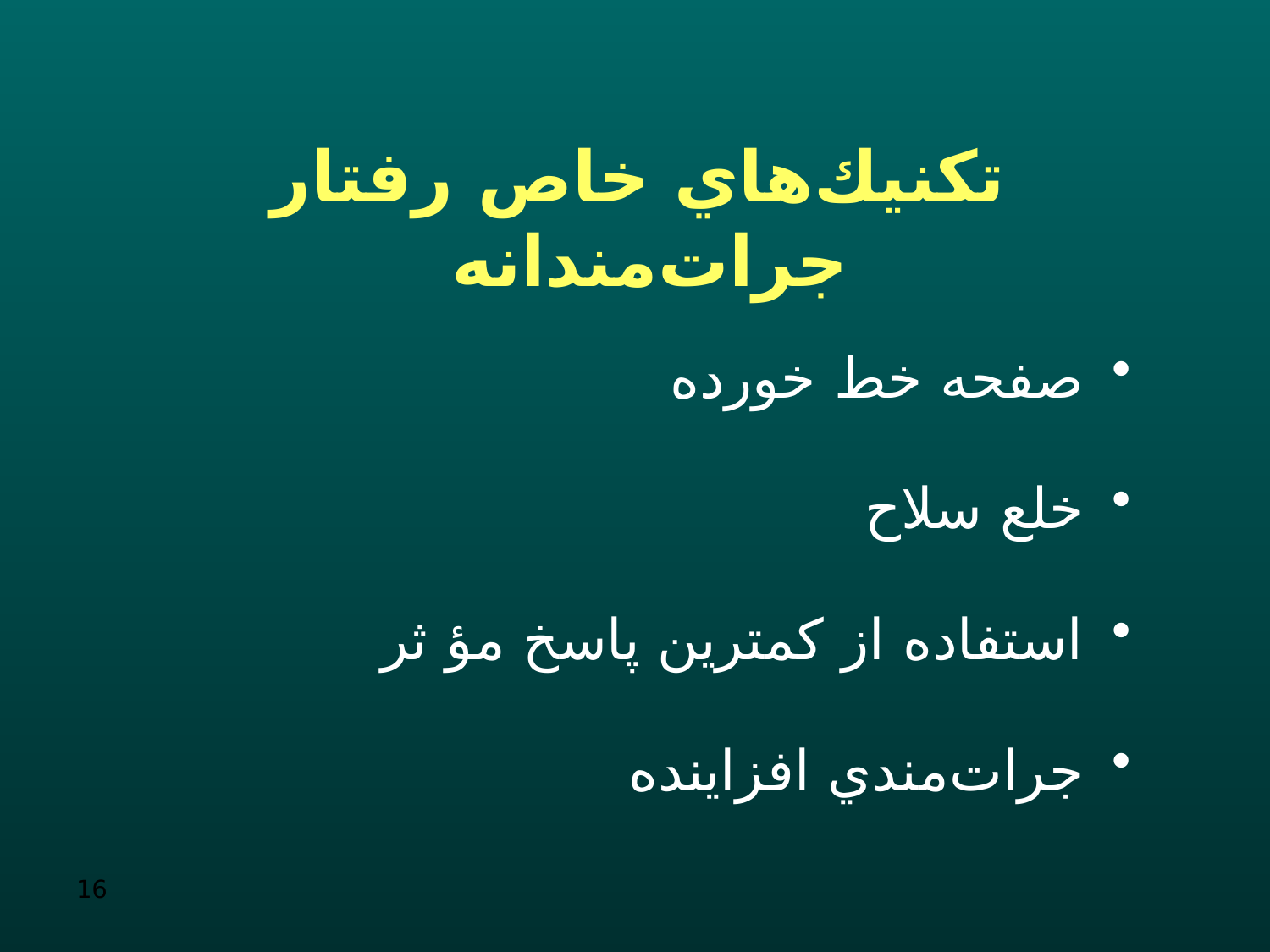

# تكنيك‌هاي خاص رفتار جرات‌مندانه
صفحه خط خورده

خلع سلاح

استفاده از كمترين پاسخ مؤ ثر

جرات‌مندي افزاينده
16